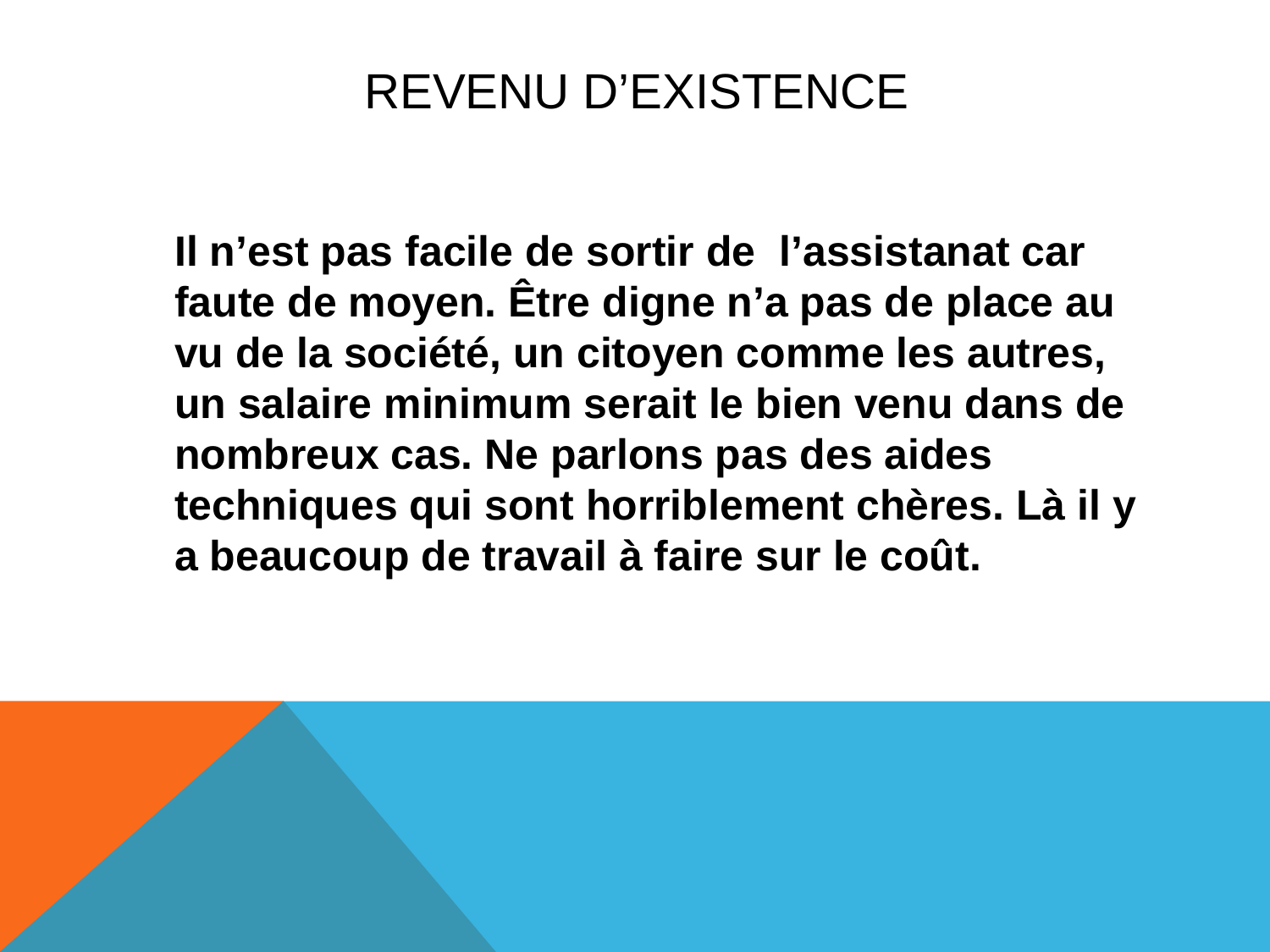

# REVENU D’EXISTENCE

	Il n’est pas facile de sortir de  l’assistanat car faute de moyen. Être digne n’a pas de place au vu de la société, un citoyen comme les autres, un salaire minimum serait le bien venu dans de nombreux cas. Ne parlons pas des aides techniques qui sont horriblement chères. Là il y a beaucoup de travail à faire sur le coût.